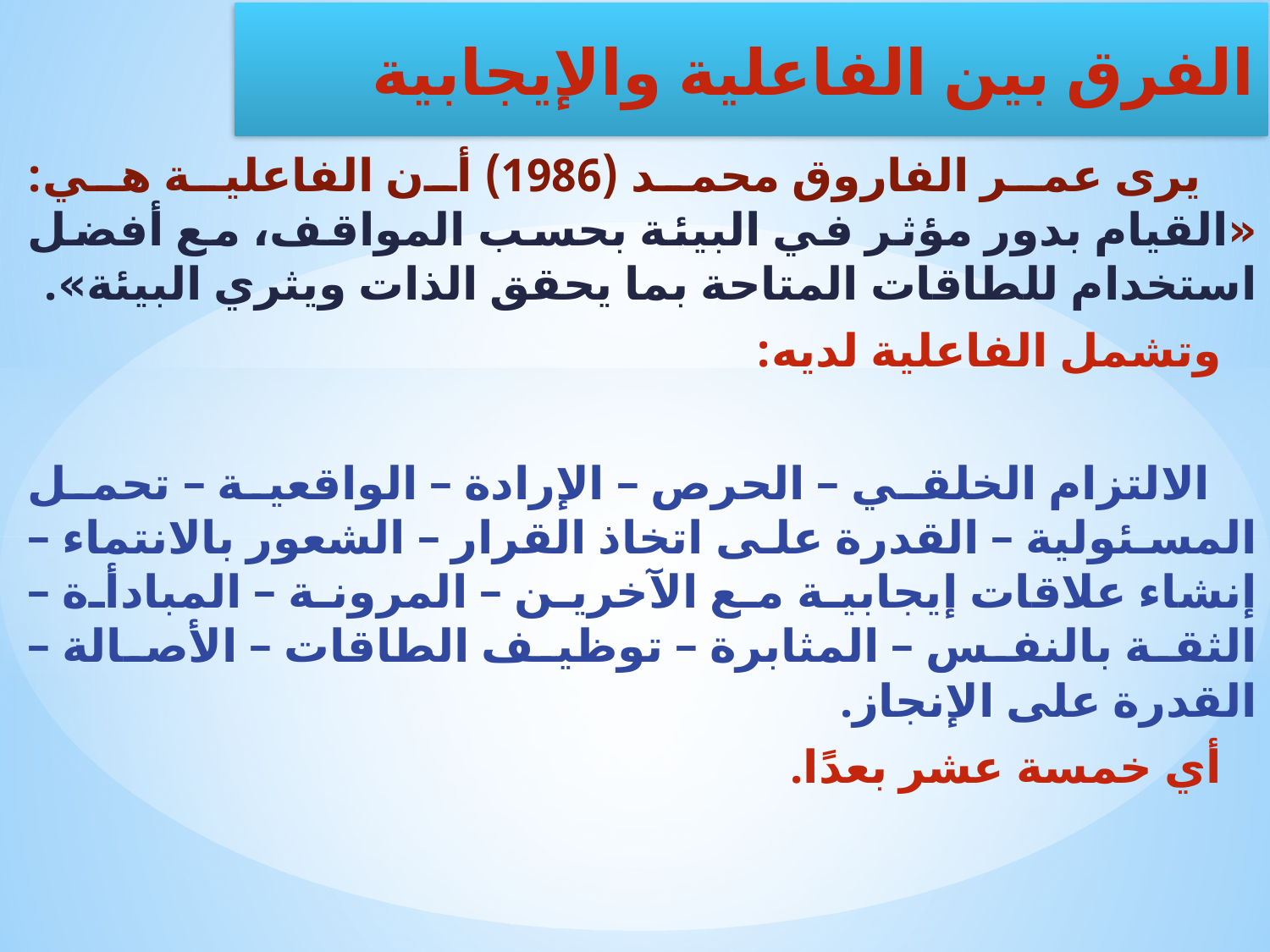

يرى عمر الفاروق محمد (1986) أن الفاعلية هي: «القيام بدور مؤثر في البيئة بحسب المواقف، مع أفضل استخدام للطاقات المتاحة بما يحقق الذات ويثري البيئة».
   وتشمل الفاعلية لديه:

    الالتزام الخلقي – الحرص – الإرادة – الواقعية – تحمل المسئولية – القدرة على اتخاذ القرار – الشعور بالانتماء – إنشاء علاقات إيجابية مع الآخرين – المرونة – المبادأة – الثقة بالنفس – المثابرة – توظيف الطاقات – الأصالة – القدرة على الإنجاز.
   أي خمسة عشر بعدًا.

الفرق بين الفاعلية والإيجابية